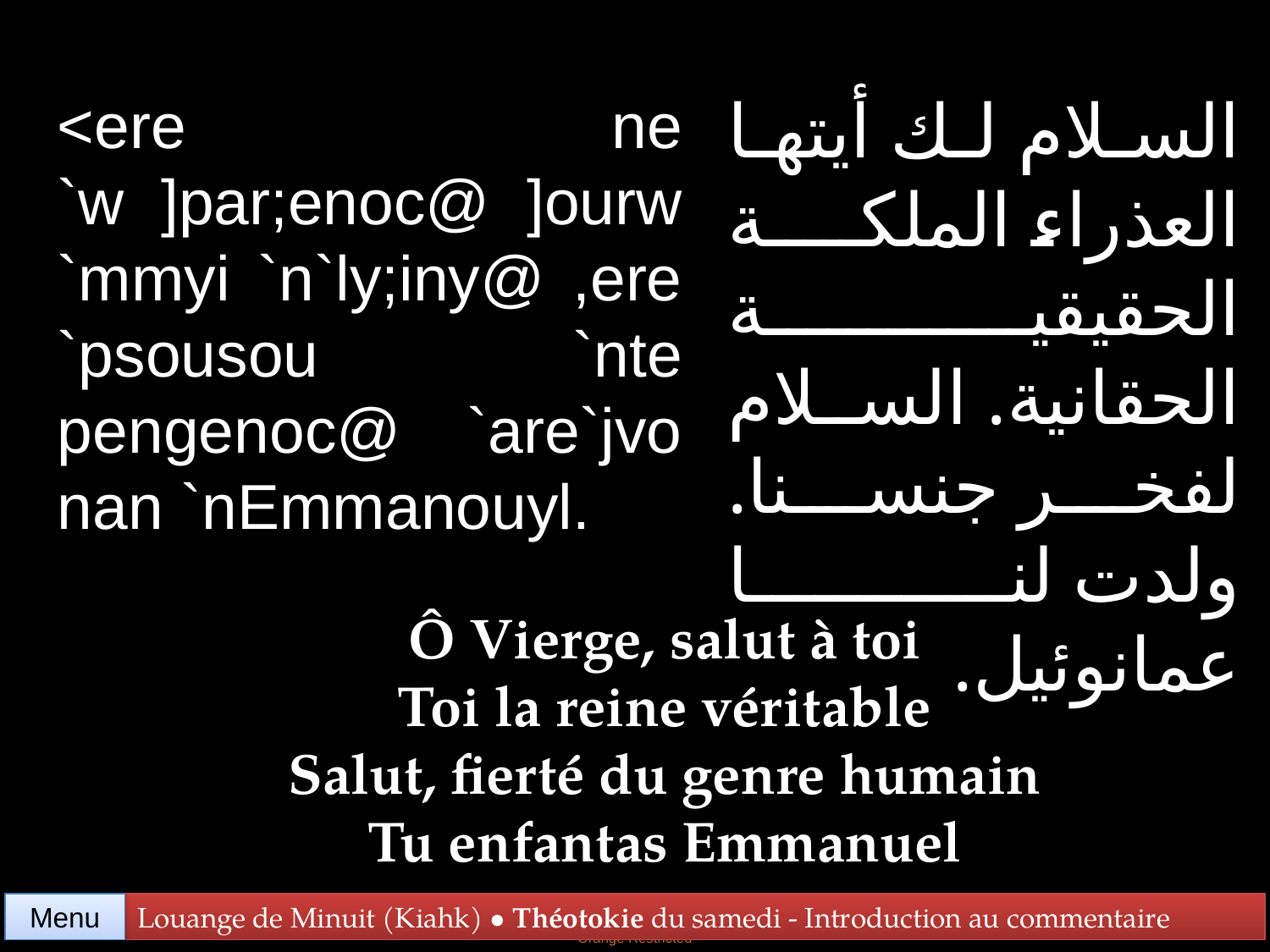

السلام لك أيتها العذراء الملكة الحقيقية الحقانية. السلام لفخر جنسنا. ولدت لنا عمانوئيل.
<ere ne `w ]par;enoc@ ]ourw `mmyi `n`ly;iny@ ,ere `psousou `nte pengenoc@ `are`jvo nan `nEmmanouyl.
Ô Vierge, salut à toi
Toi la reine véritable
Salut, fierté du genre humain
Tu enfantas Emmanuel
Menu
Louange de Minuit (Kiahk) • Théotokie du samedi - Introduction au commentaire